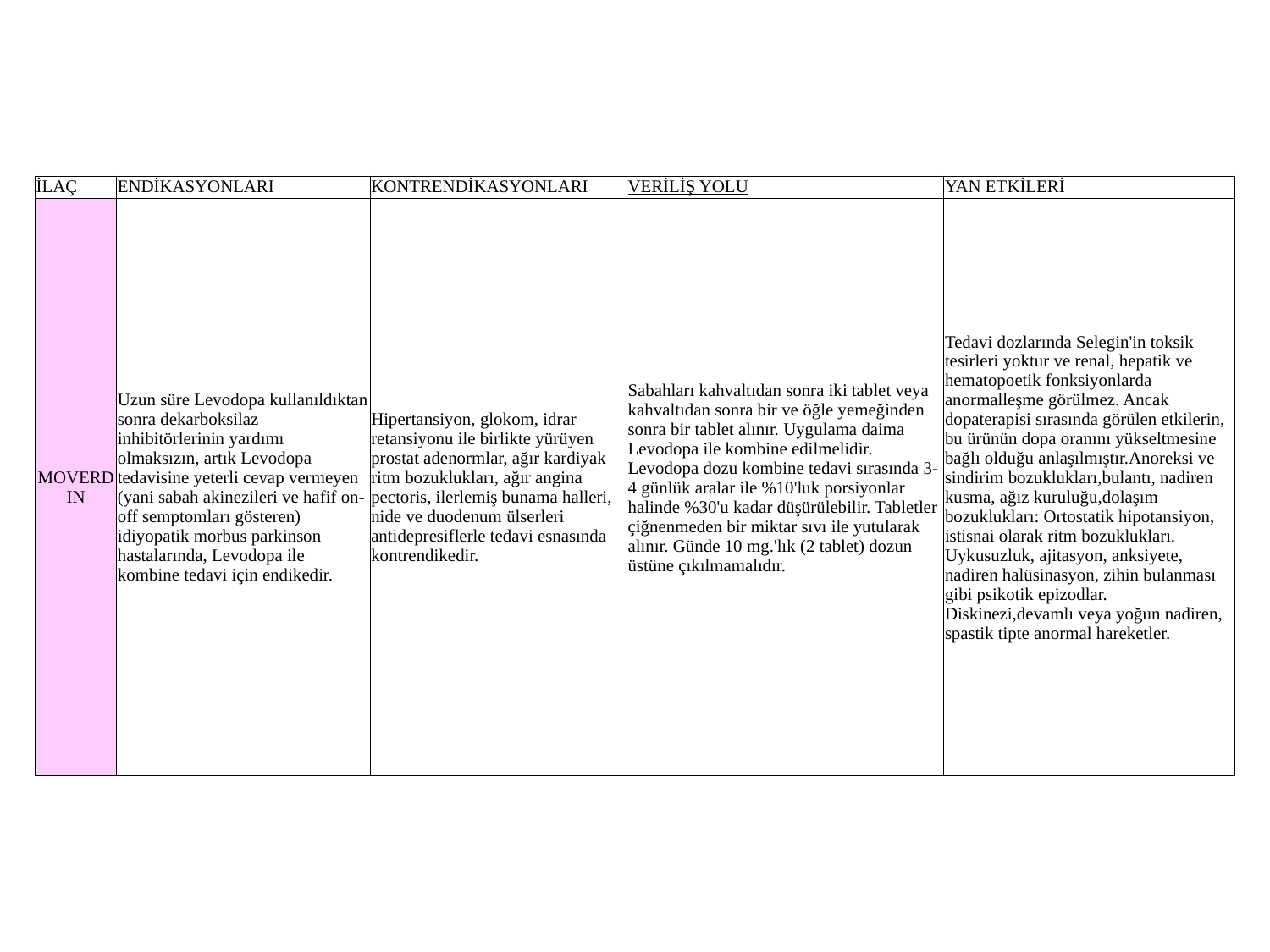

| İLAÇ | ENDİKASYONLARI | KONTRENDİKASYONLARI | VERİLİŞ YOLU | YAN ETKİLERİ |
| --- | --- | --- | --- | --- |
| MOVERDIN | Uzun süre Levodopa kullanıldıktan sonra dekarboksilaz inhibitörlerinin yardımı olmaksızın, artık Levodopa tedavisine yeterli cevap vermeyen (yani sabah akinezileri ve hafif on-off semptomları gösteren) idiyopatik morbus parkinson hastalarında, Levodopa ile kombine tedavi için endikedir. | Hipertansiyon, glokom, idrar retansiyonu ile birlikte yürüyen prostat adenormlar, ağır kardiyak ritm bozuklukları, ağır angina pectoris, ilerlemiş bunama halleri, nide ve duodenum ülserleri antidepresiflerle tedavi esnasında kontrendikedir. | Sabahları kahvaltıdan sonra iki tablet veya kahvaltıdan sonra bir ve öğle yemeğinden sonra bir tablet alınır. Uygulama daima Levodopa ile kombine edilmelidir. Levodopa dozu kombine tedavi sırasında 3-4 günlük aralar ile %10'luk porsiyonlar halinde %30'u kadar düşürülebilir. Tabletler çiğnenmeden bir miktar sıvı ile yutularak alınır. Günde 10 mg.'lık (2 tablet) dozun üstüne çıkılmamalıdır. | Tedavi dozlarında Selegin'in toksik tesirleri yoktur ve renal, hepatik ve hematopoetik fonksiyonlarda anormalleşme görülmez. Ancak dopaterapisi sırasında görülen etkilerin, bu ürünün dopa oranını yükseltmesine bağlı olduğu anlaşılmıştır.Anoreksi ve sindirim bozuklukları,bulantı, nadiren kusma, ağız kuruluğu,dolaşım bozuklukları: Ortostatik hipotansiyon, istisnai olarak ritm bozuklukları. Uykusuzluk, ajitasyon, anksiyete, nadiren halüsinasyon, zihin bulanması gibi psikotik epizodlar. Diskinezi,devamlı veya yoğun nadiren, spastik tipte anormal hareketler. |